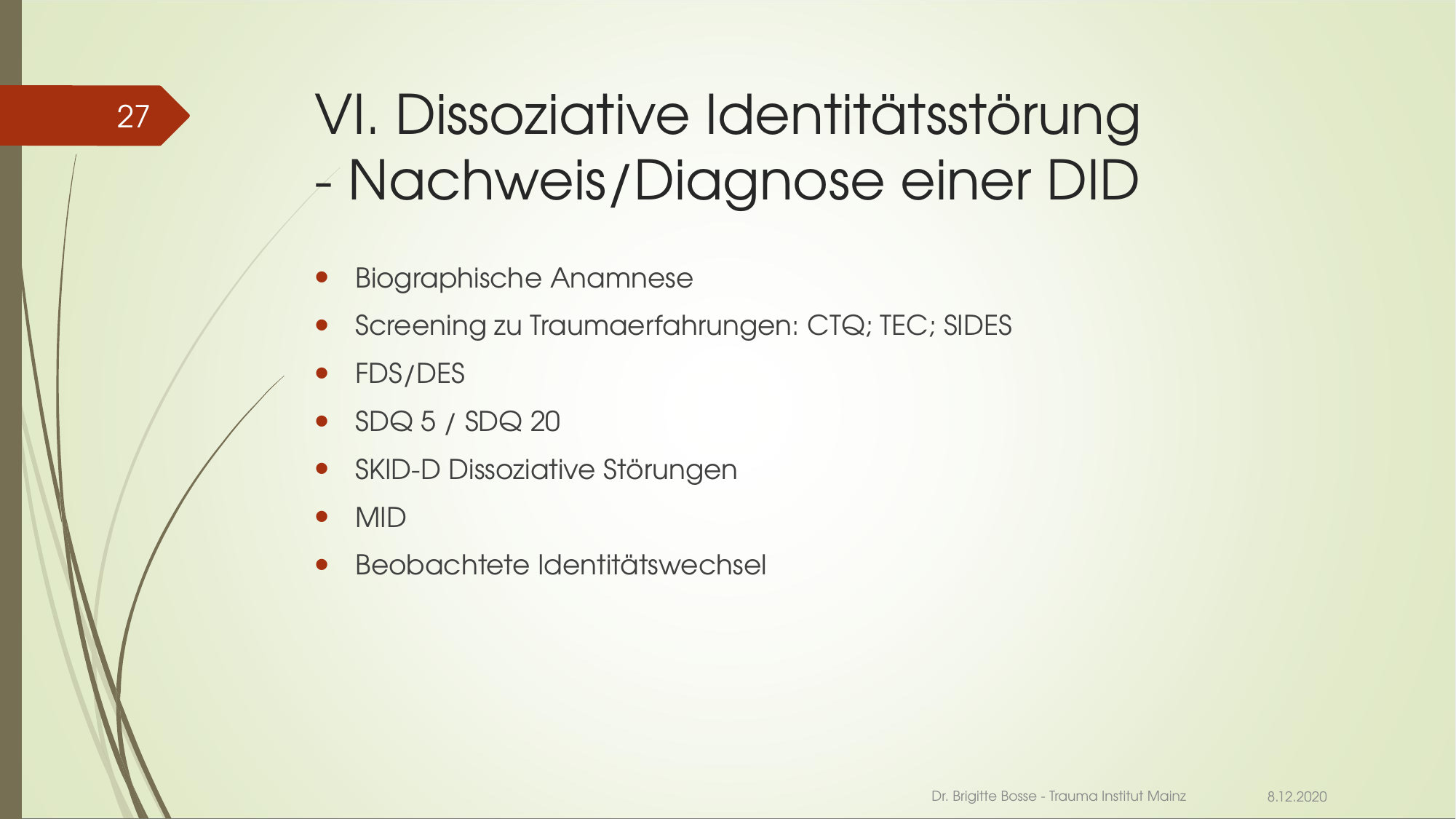

# VI. Dissoziative Identitätsstörung               - Nachweis/Diagnose einer DID
27
Biographische Anamnese
Screening zu Traumaerfahrungen: CTQ; TEC; SIDES
FDS/DES
SDQ 5 / SDQ 20
SKID-D Dissoziative Störungen
MID
Beobachtete Identitätswechsel
Dr. Brigitte Bosse - Trauma Institut Mainz
8.12.2020